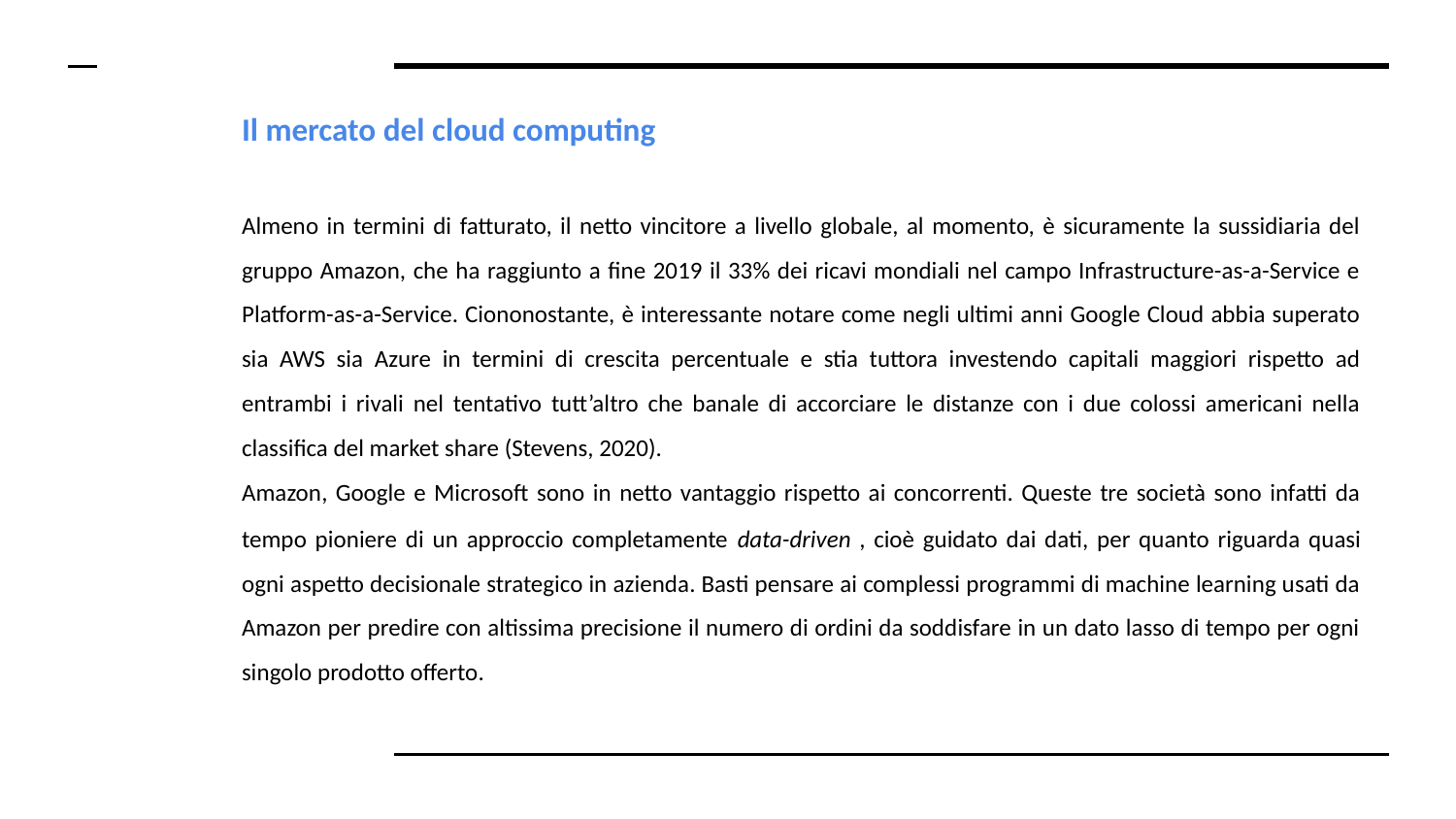

# Il mercato del cloud computing

Almeno in termini di fatturato, il netto vincitore a livello globale, al momento, è sicuramente la sussidiaria del gruppo Amazon, che ha raggiunto a fine 2019 il 33% dei ricavi mondiali nel campo Infrastructure-as-a-Service e Platform-as-a-Service. Ciononostante, è interessante notare come negli ultimi anni Google Cloud abbia superato sia AWS sia Azure in termini di crescita percentuale e stia tuttora investendo capitali maggiori rispetto ad entrambi i rivali nel tentativo tutt’altro che banale di accorciare le distanze con i due colossi americani nella classifica del market share (Stevens, 2020).
Amazon, Google e Microsoft sono in netto vantaggio rispetto ai concorrenti. Queste tre società sono infatti da tempo pioniere di un approccio completamente data-driven​ ​, cioè guidato dai dati, per quanto riguarda quasi ogni aspetto decisionale strategico in azienda. Basti pensare ai complessi programmi di machine learning usati da Amazon per predire con altissima precisione il numero di ordini da soddisfare in un dato lasso di tempo per ogni singolo prodotto offerto.